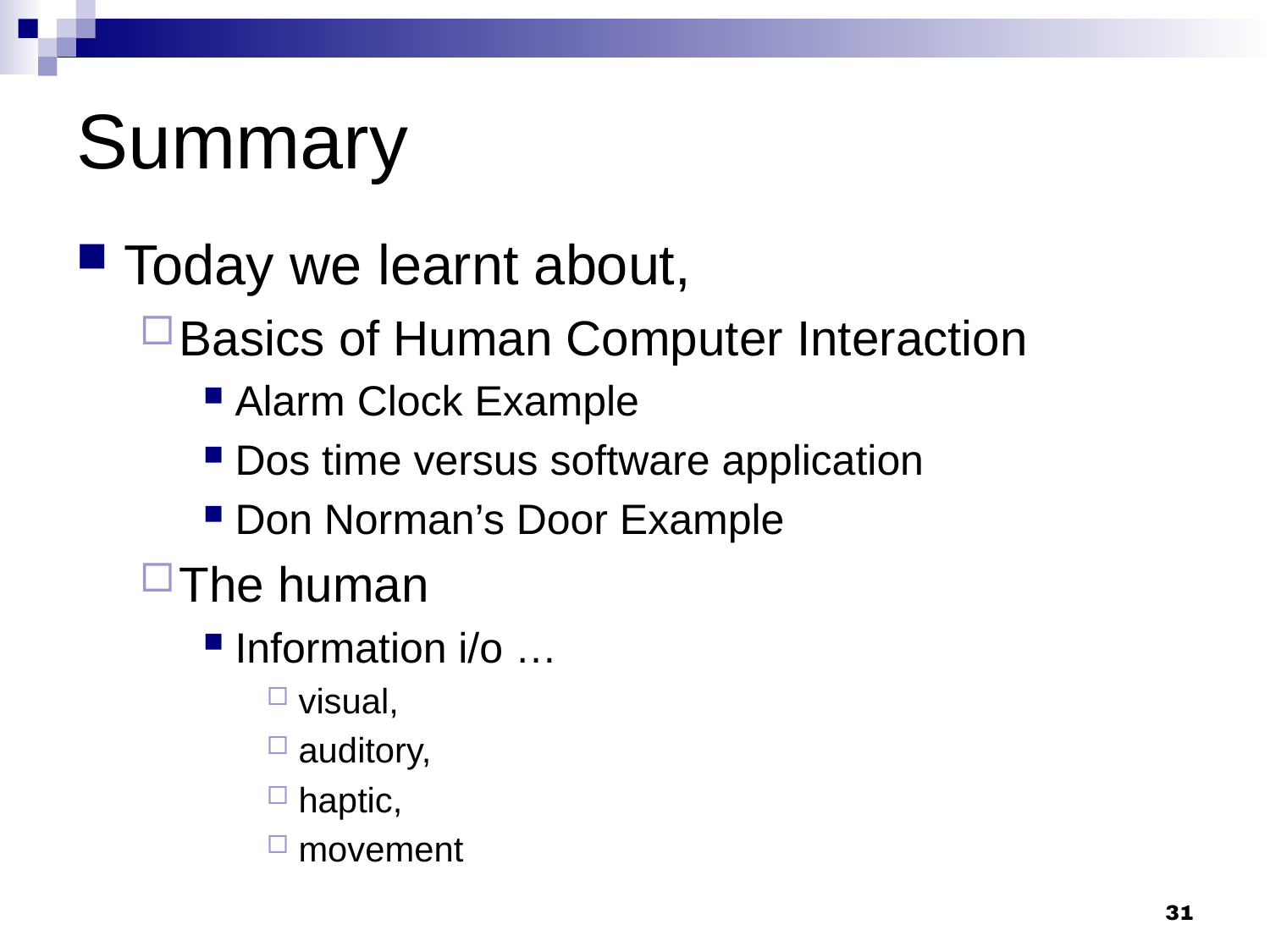

# Summary
Today we learnt about,
Basics of Human Computer Interaction
Alarm Clock Example
Dos time versus software application
Don Norman’s Door Example
The human
Information i/o …
visual,
auditory,
haptic,
movement
31